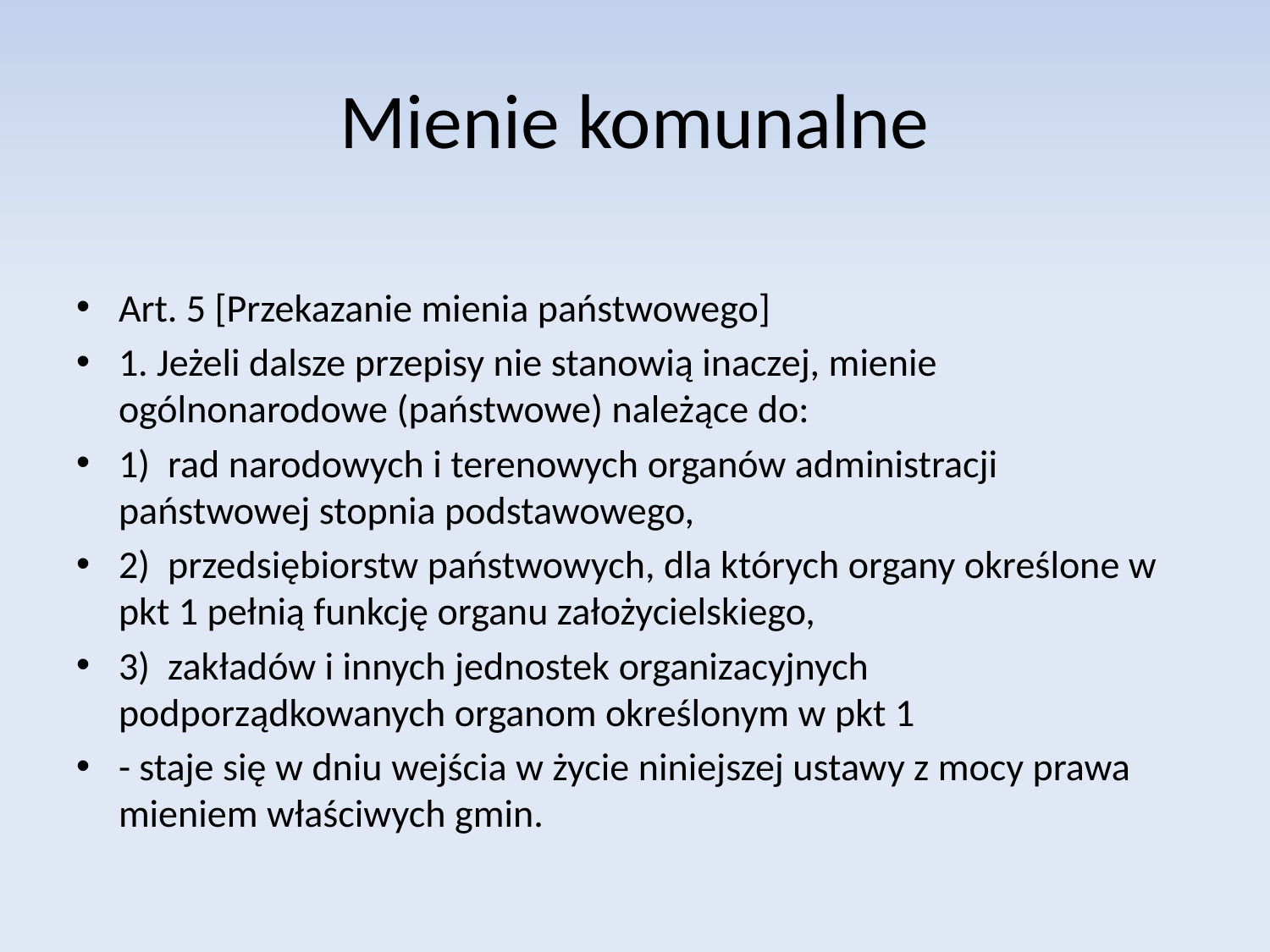

# Mienie komunalne

Art. 5 [Przekazanie mienia państwowego]
1. Jeżeli dalsze przepisy nie stanowią inaczej, mienie ogólnonarodowe (państwowe) należące do:
1)  rad narodowych i terenowych organów administracji państwowej stopnia podstawowego,
2)  przedsiębiorstw państwowych, dla których organy określone w pkt 1 pełnią funkcję organu założycielskiego,
3)  zakładów i innych jednostek organizacyjnych podporządkowanych organom określonym w pkt 1
- staje się w dniu wejścia w życie niniejszej ustawy z mocy prawa mieniem właściwych gmin.